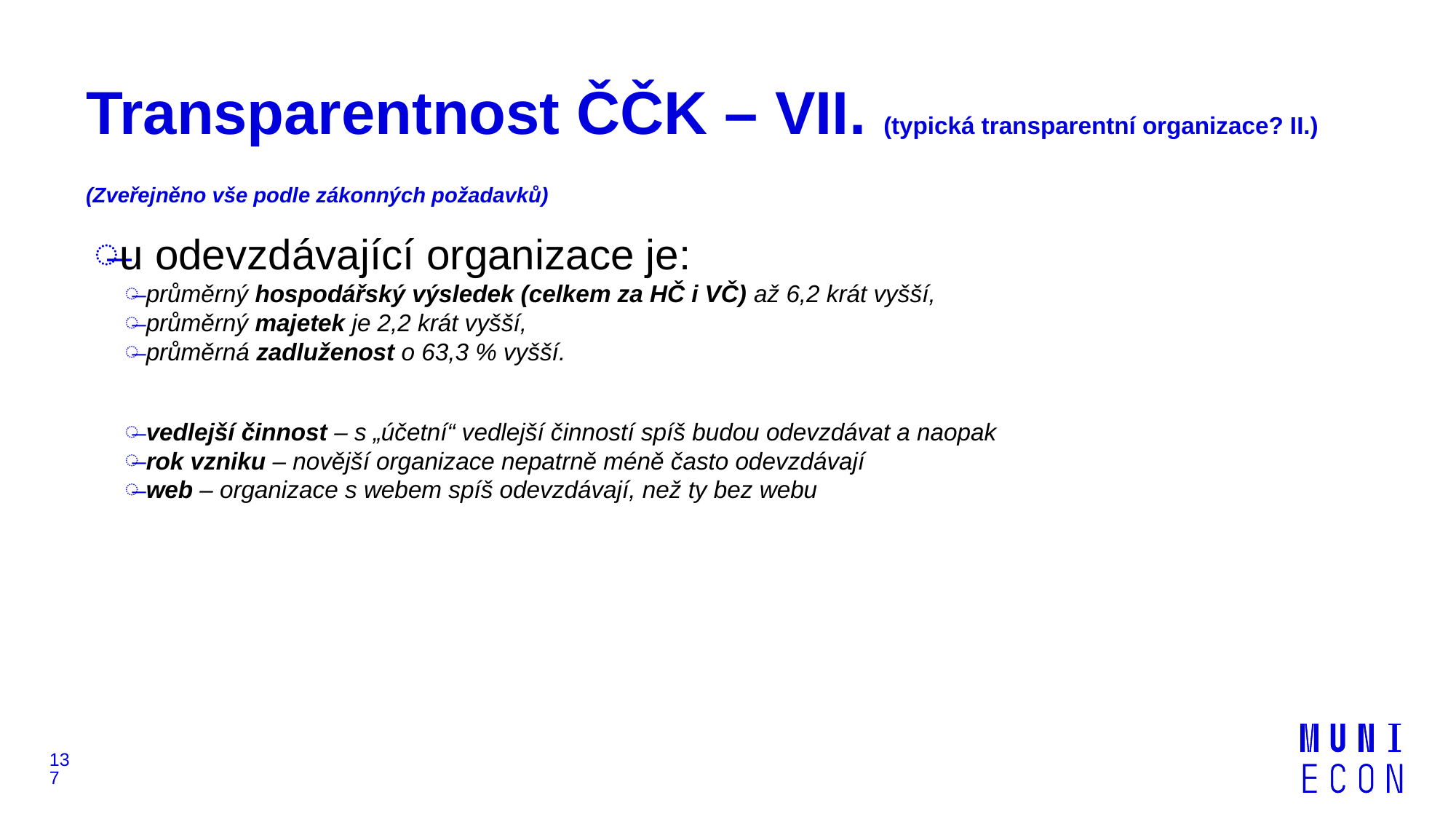

# Transparentnost ČČK – VII. (typická transparentní organizace? II.) (Zveřejněno vše podle zákonných požadavků)
u odevzdávající organizace je:
průměrný hospodářský výsledek (celkem za HČ i VČ) až 6,2 krát vyšší,
průměrný majetek je 2,2 krát vyšší,
průměrná zadluženost o 63,3 % vyšší.

vedlejší činnost – s „účetní“ vedlejší činností spíš budou odevzdávat a naopak
rok vzniku – novější organizace nepatrně méně často odevzdávají
web – organizace s webem spíš odevzdávají, než ty bez webu
137